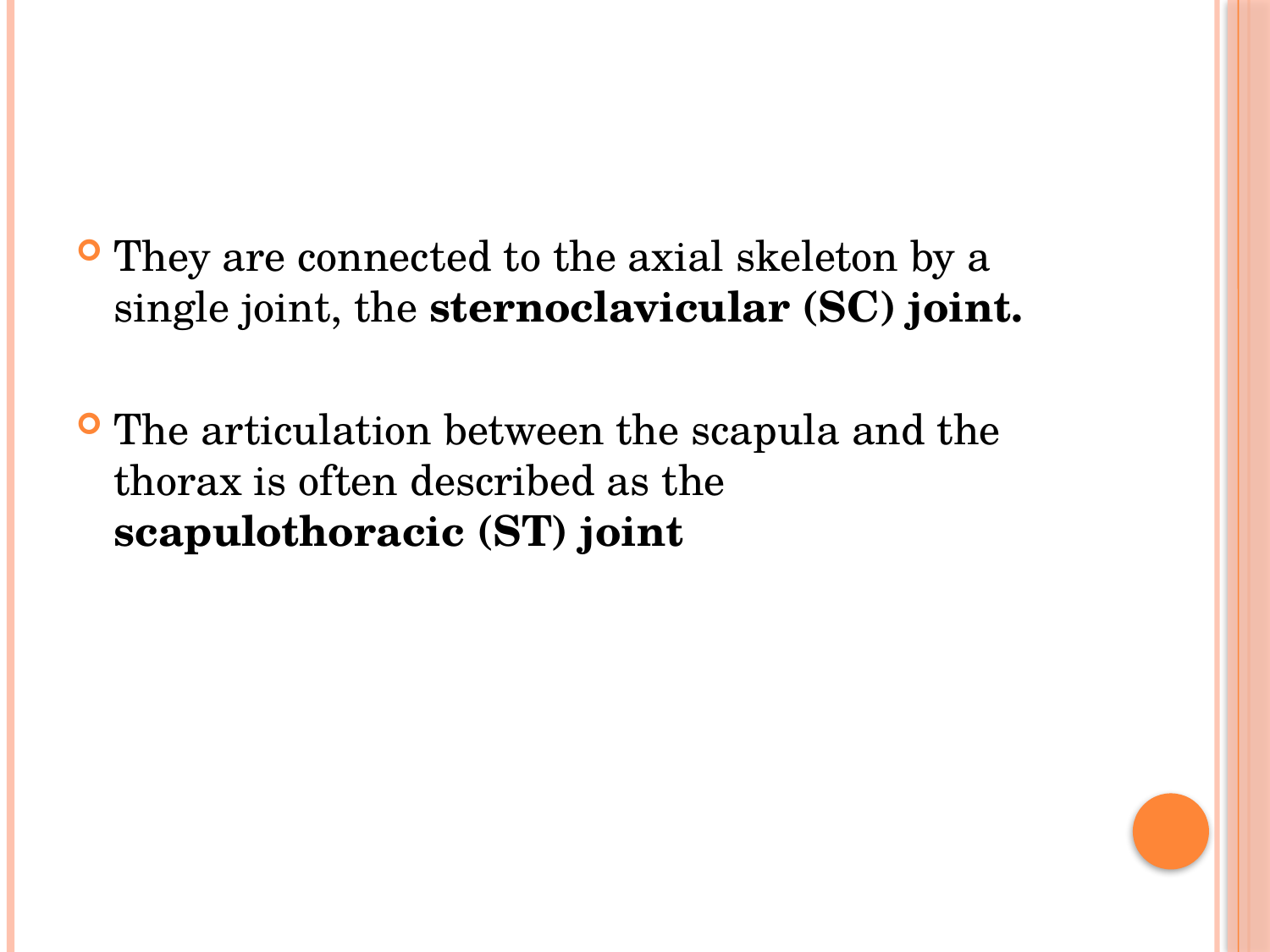

#
They are connected to the axial skeleton by a single joint, the sternoclavicular (SC) joint.

The articulation between the scapula and the thorax is often described as the scapulothoracic (ST) joint